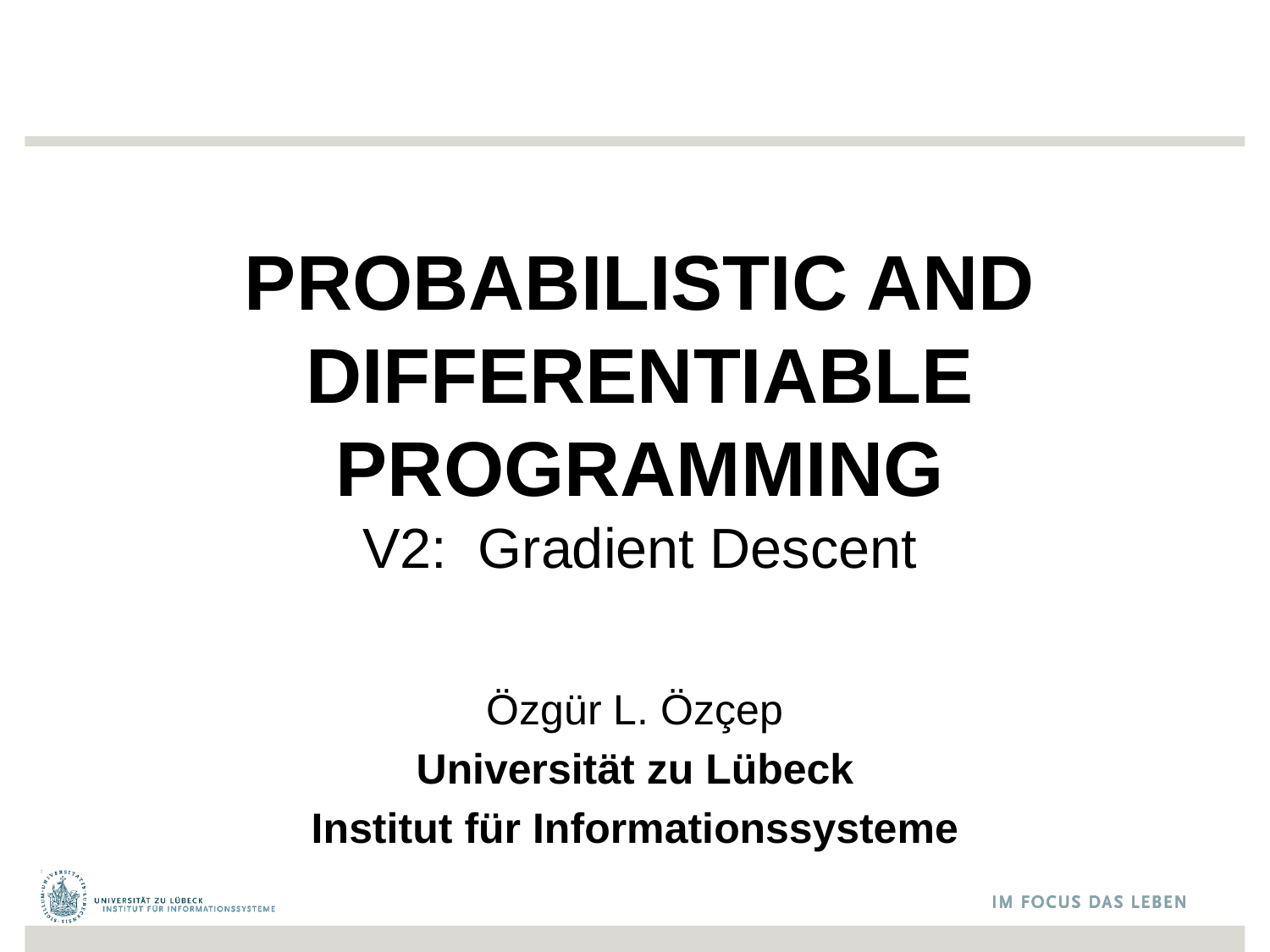

# PROBABILISTIC AND DIFFERENTIABLE PROGRAMMING V2:  Gradient Descent
Özgür L. Özçep
Universität zu Lübeck
Institut für Informationssysteme